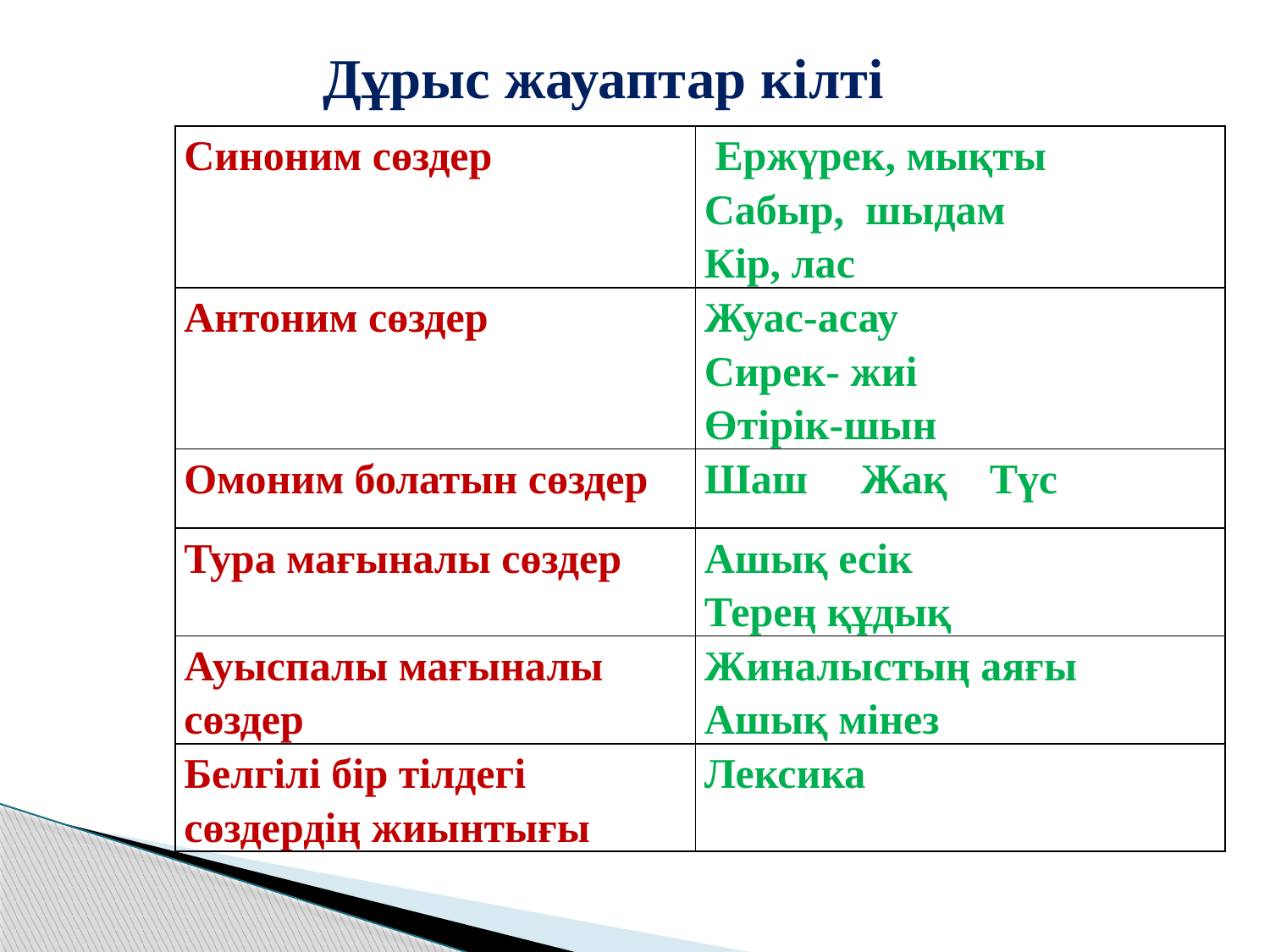

Дұрыс жауаптар кілті
| Синоним сөздер | Ержүрек, мықты Сабыр, шыдам Кір, лас |
| --- | --- |
| Антоним сөздер | Жуас-асау Сирек- жиі Өтірік-шын |
| Омоним болатын сөздер | Шаш Жақ Түс |
| Тура мағыналы сөздер | Ашық есік Терең құдық |
| Ауыспалы мағыналы сөздер | Жиналыстың аяғы Ашық мінез |
| Белгілі бір тілдегі сөздердің жиынтығы | Лексика |